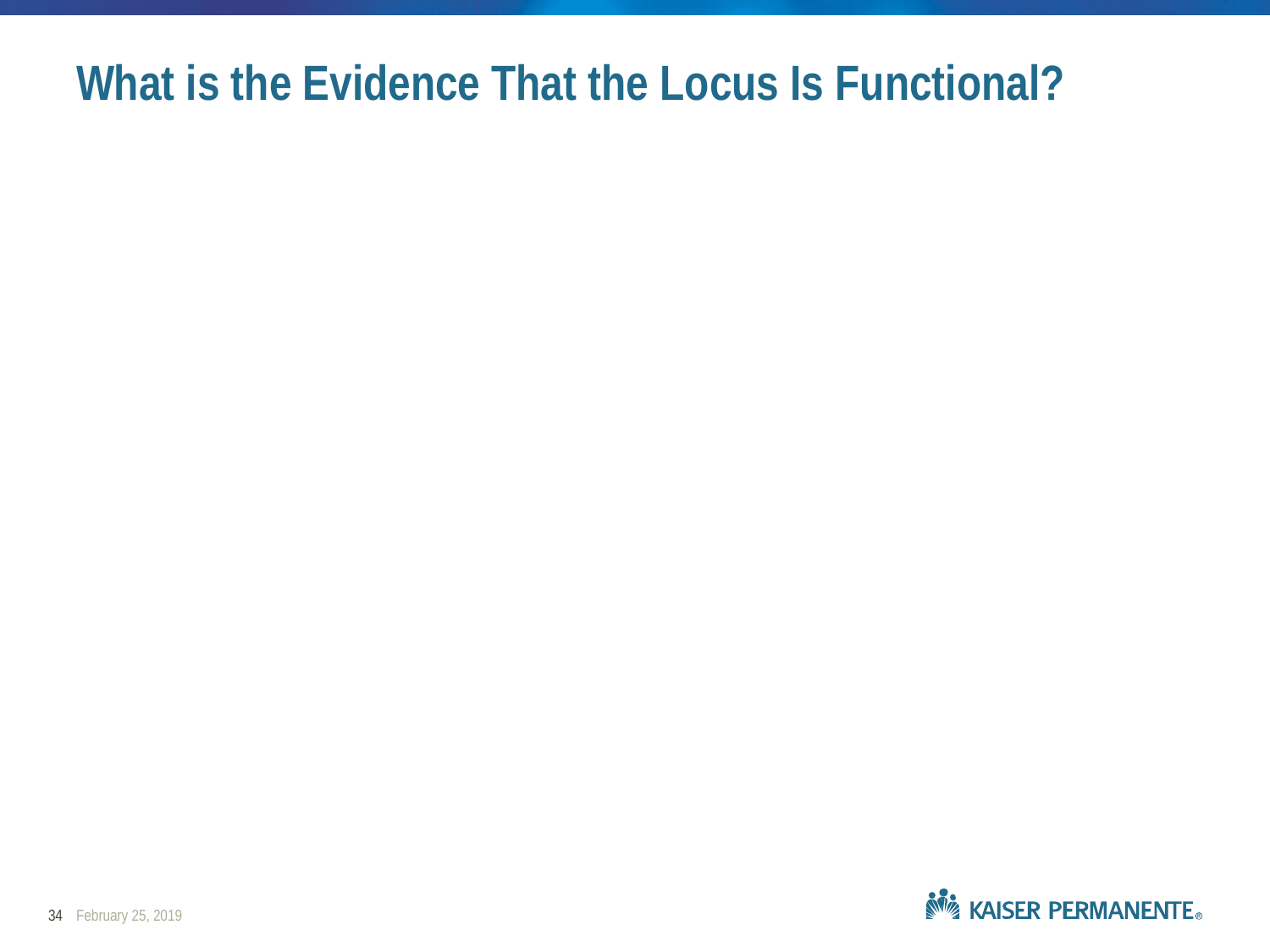

# What is the Evidence That the Locus Is Functional?
34
February 25, 2019